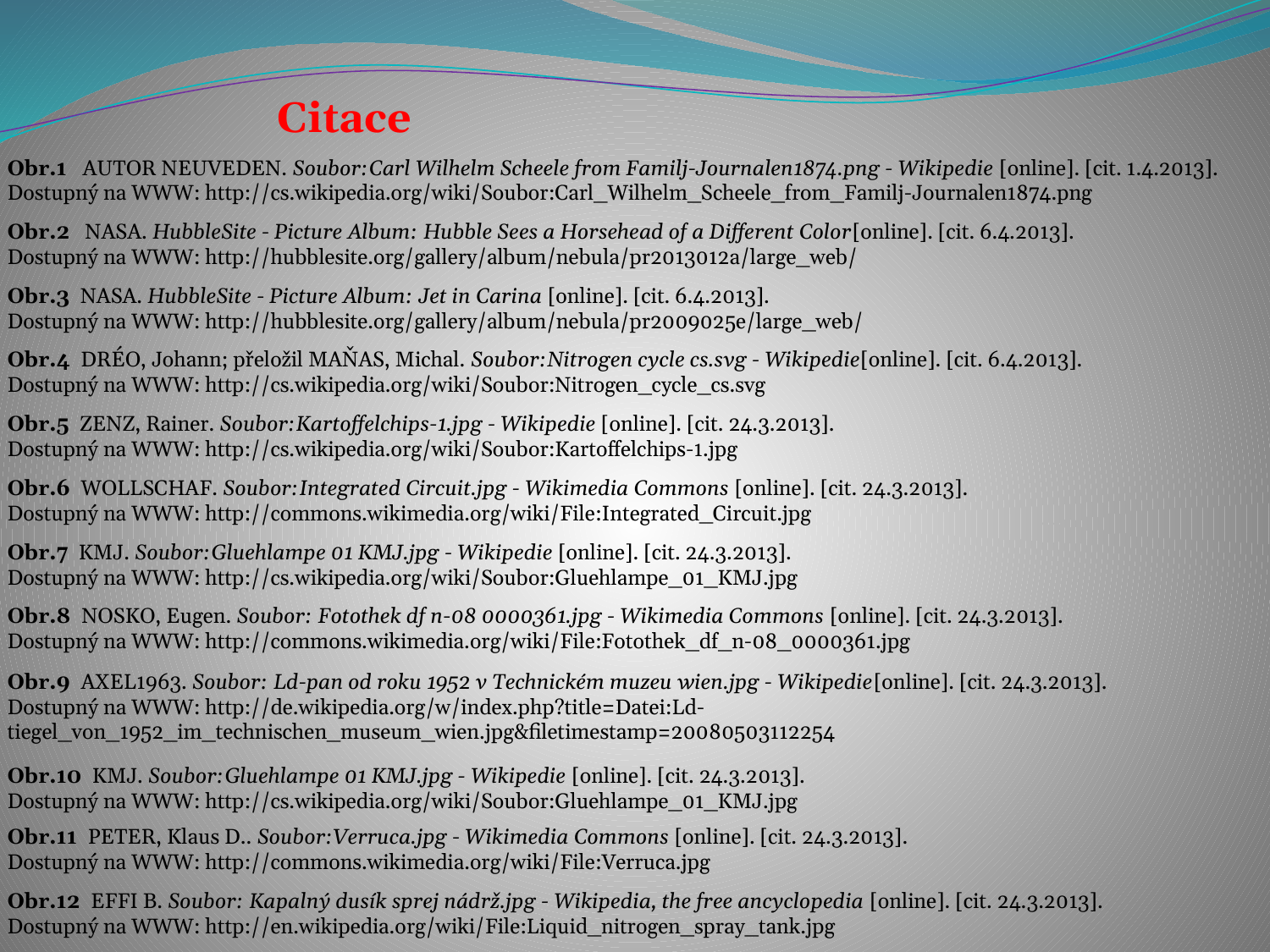

Citace
Obr.1   AUTOR NEUVEDEN. Soubor:Carl Wilhelm Scheele from Familj-Journalen1874.png - Wikipedie [online]. [cit. 1.4.2013]. Dostupný na WWW: http://cs.wikipedia.org/wiki/Soubor:Carl_Wilhelm_Scheele_from_Familj-Journalen1874.png
Obr.2   NASA. HubbleSite - Picture Album: Hubble Sees a Horsehead of a Different Color[online]. [cit. 6.4.2013]. Dostupný na WWW: http://hubblesite.org/gallery/album/nebula/pr2013012a/large_web/
Obr.3  NASA. HubbleSite - Picture Album: Jet in Carina [online]. [cit. 6.4.2013].
Dostupný na WWW: http://hubblesite.org/gallery/album/nebula/pr2009025e/large_web/
Obr.4  DRÉO, Johann; přeložil MAŇAS, Michal. Soubor:Nitrogen cycle cs.svg - Wikipedie[online]. [cit. 6.4.2013]. Dostupný na WWW: http://cs.wikipedia.org/wiki/Soubor:Nitrogen_cycle_cs.svg
Obr.5  ZENZ, Rainer. Soubor:Kartoffelchips-1.jpg - Wikipedie [online]. [cit. 24.3.2013]. Dostupný na WWW: http://cs.wikipedia.org/wiki/Soubor:Kartoffelchips-1.jpg
Obr.6  WOLLSCHAF. Soubor:Integrated Circuit.jpg - Wikimedia Commons [online]. [cit. 24.3.2013]. Dostupný na WWW: http://commons.wikimedia.org/wiki/File:Integrated_Circuit.jpg
Obr.7  KMJ. Soubor:Gluehlampe 01 KMJ.jpg - Wikipedie [online]. [cit. 24.3.2013]. Dostupný na WWW: http://cs.wikipedia.org/wiki/Soubor:Gluehlampe_01_KMJ.jpg
Obr.8  NOSKO, Eugen. Soubor: Fotothek df n-08 0000361.jpg - Wikimedia Commons [online]. [cit. 24.3.2013]. Dostupný na WWW: http://commons.wikimedia.org/wiki/File:Fotothek_df_n-08_0000361.jpg
Obr.9  AXEL1963. Soubor: Ld-pan od roku 1952 v Technickém muzeu wien.jpg - Wikipedie[online]. [cit. 24.3.2013]. Dostupný na WWW: http://de.wikipedia.org/w/index.php?title=Datei:Ld-tiegel_von_1952_im_technischen_museum_wien.jpg&filetimestamp=20080503112254
Obr.10  KMJ. Soubor:Gluehlampe 01 KMJ.jpg - Wikipedie [online]. [cit. 24.3.2013]. Dostupný na WWW: http://cs.wikipedia.org/wiki/Soubor:Gluehlampe_01_KMJ.jpg
Obr.11  PETER, Klaus D.. Soubor:Verruca.jpg - Wikimedia Commons [online]. [cit. 24.3.2013]. Dostupný na WWW: http://commons.wikimedia.org/wiki/File:Verruca.jpg
Obr.12  EFFI B. Soubor: Kapalný dusík sprej nádrž.jpg - Wikipedia, the free ancyclopedia [online]. [cit. 24.3.2013]. Dostupný na WWW: http://en.wikipedia.org/wiki/File:Liquid_nitrogen_spray_tank.jpg